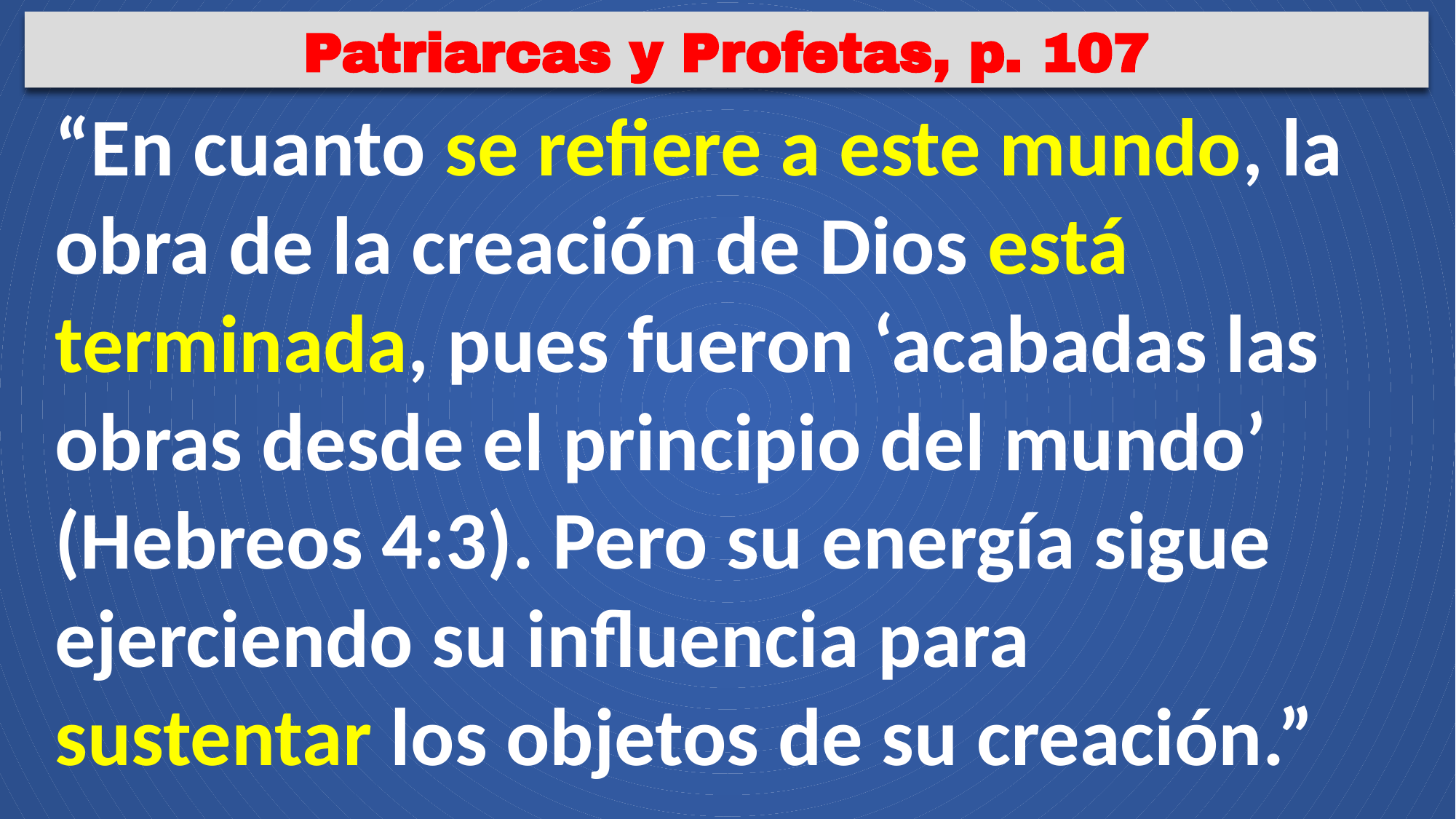

Patriarcas y Profetas, p. 107
“En cuanto se refiere a este mundo, la obra de la creación de Dios está terminada, pues fueron ‘acabadas las obras desde el principio del mundo’ (Hebreos 4:3). Pero su energía sigue ejerciendo su influencia para sustentar los objetos de su creación.”